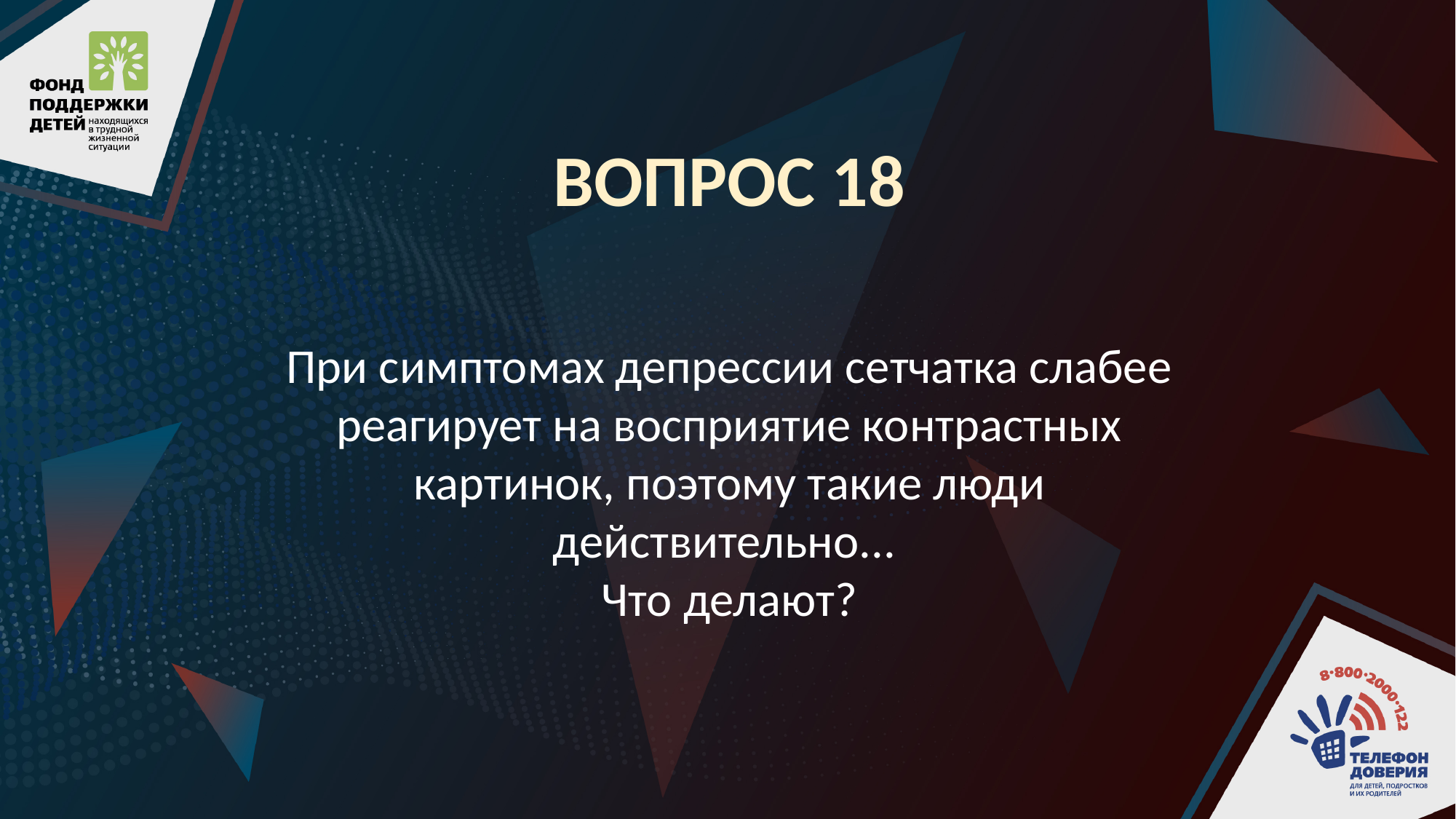

ВОПРОС 18
При симптомах депрессии сетчатка слабее реагирует на восприятие контрастных картинок, поэтому такие люди действительно...
Что делают?